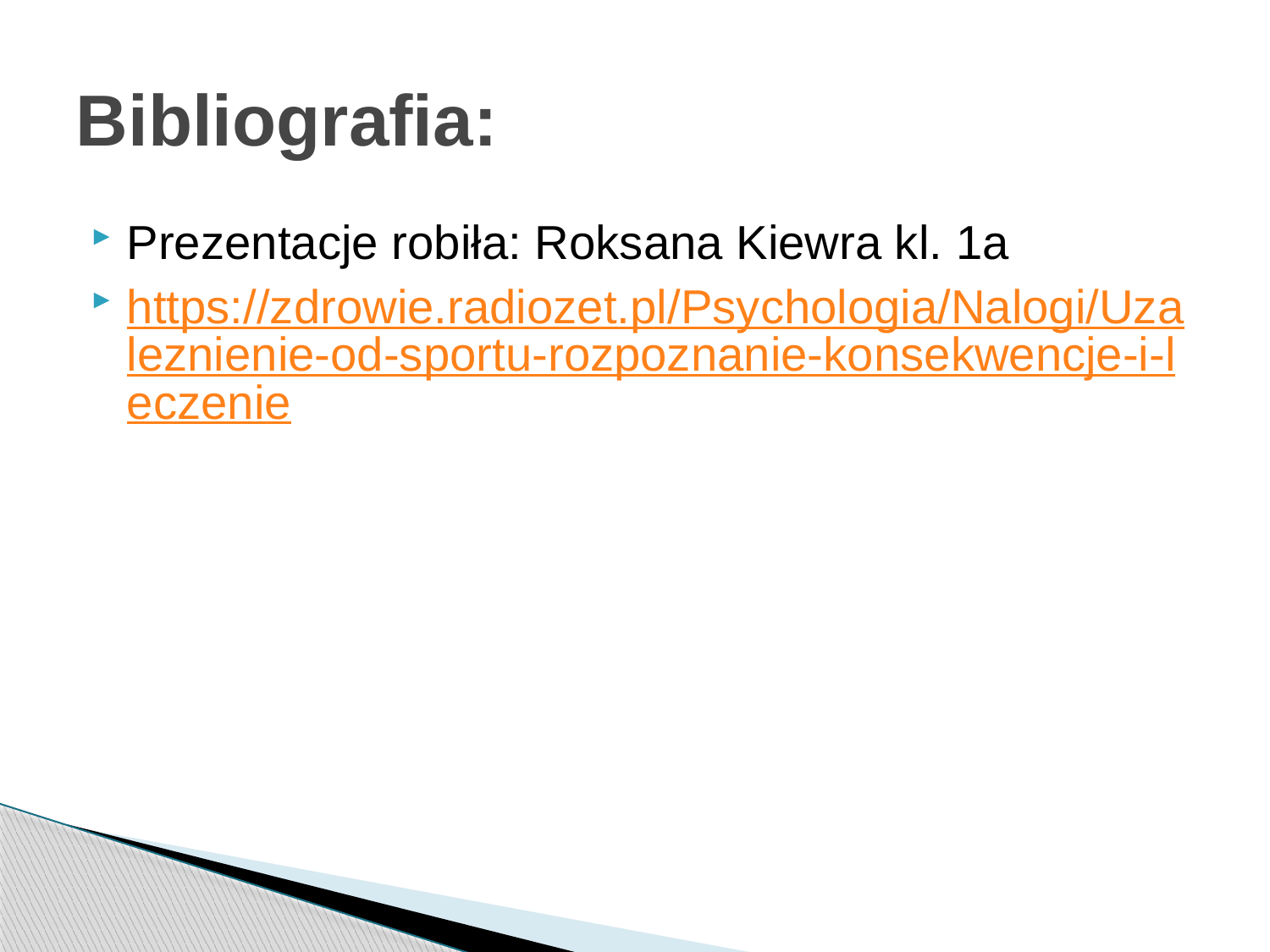

# Bibliografia:
Prezentacje robiła: Roksana Kiewra kl. 1a
https://zdrowie.radiozet.pl/Psychologia/Nalogi/Uzaleznienie-od-sportu-rozpoznanie-konsekwencje-i-leczenie